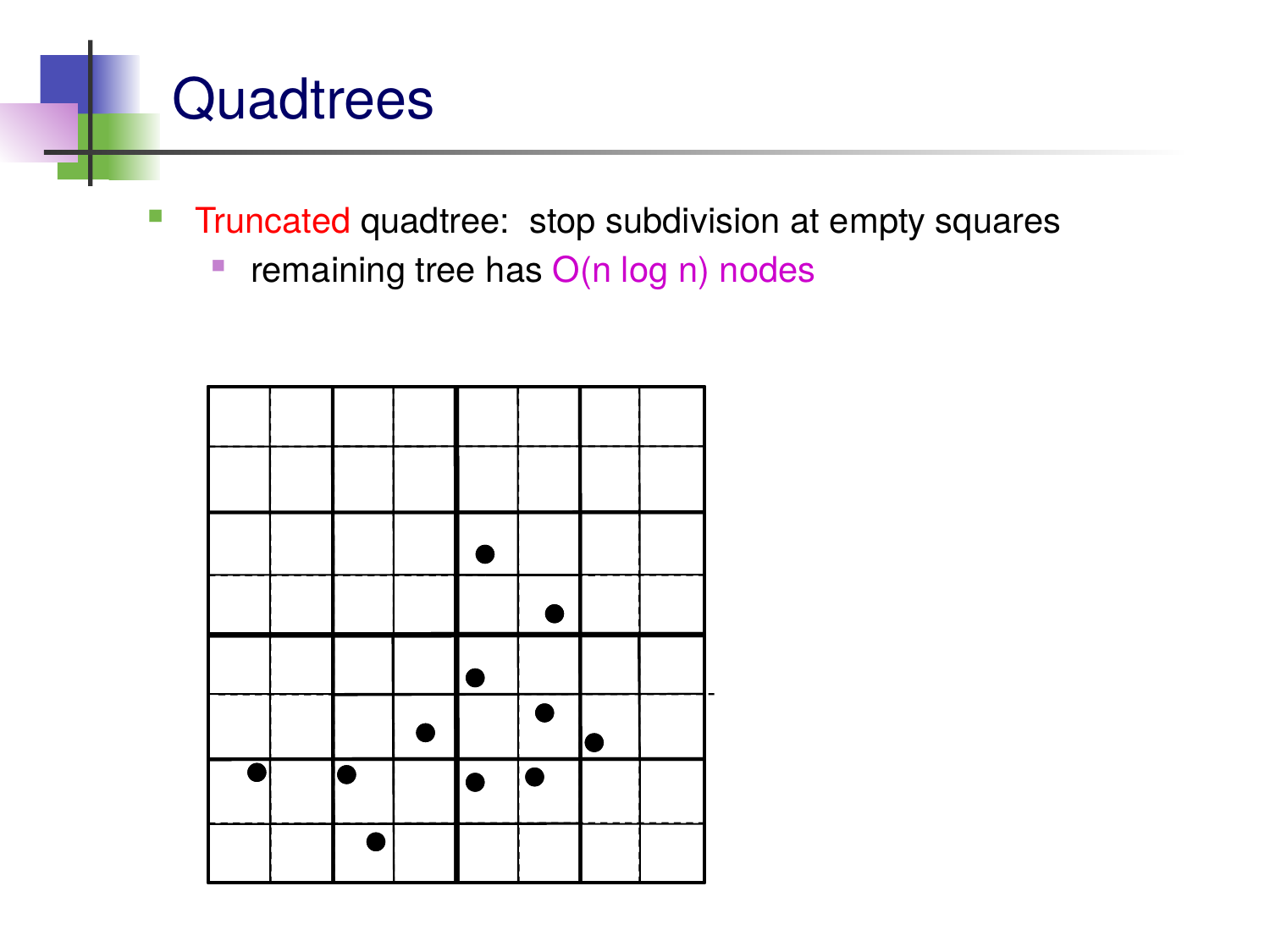

# Quadtrees
Truncated quadtree:  stop subdivision at empty squares
remaining tree has O(n log n) nodes